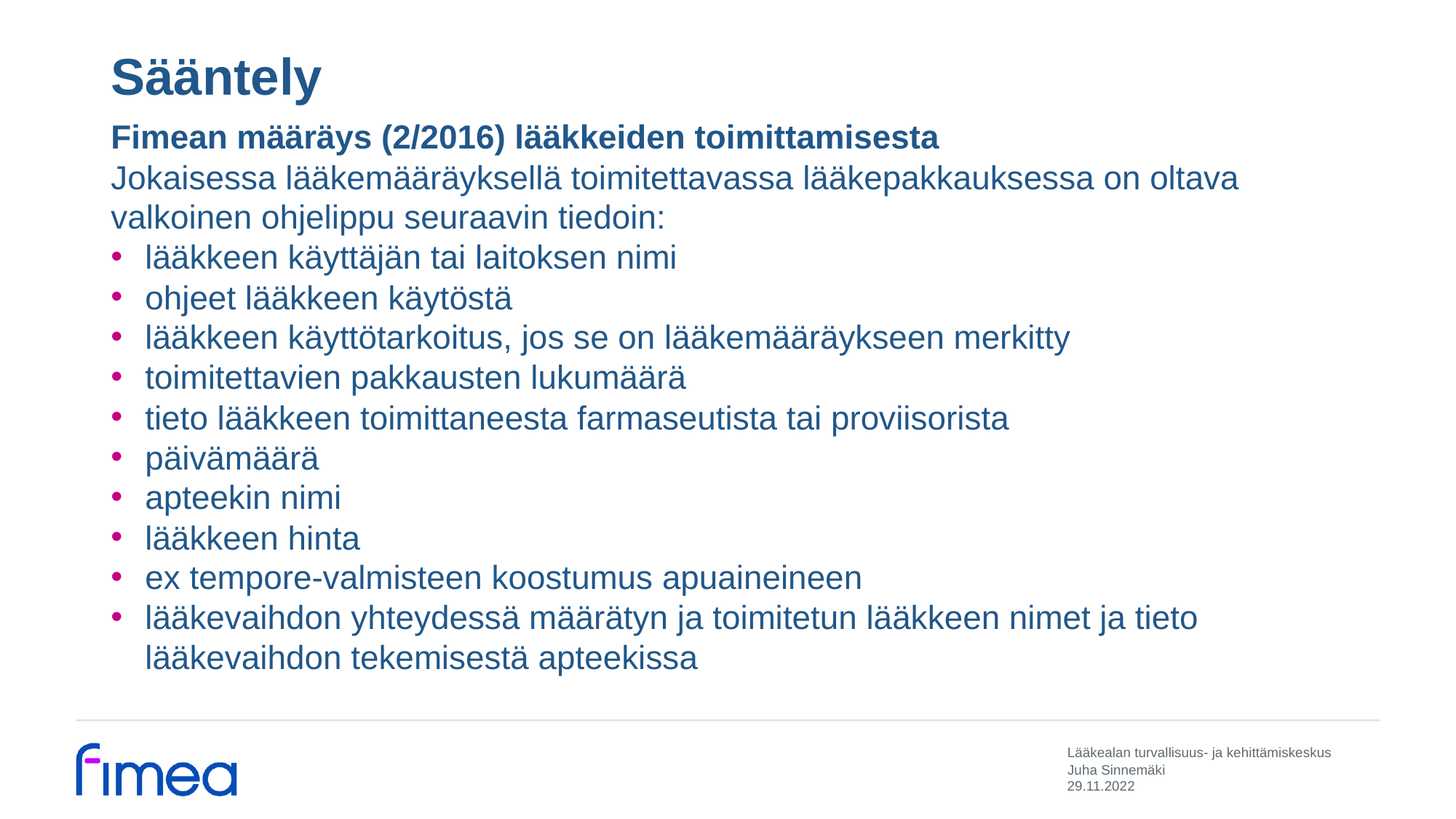

# Sääntely
Fimean määräys (2/2016) lääkkeiden toimittamisesta
Jokaisessa lääkemääräyksellä toimitettavassa lääkepakkauksessa on oltava valkoinen ohjelippu seuraavin tiedoin:
lääkkeen käyttäjän tai laitoksen nimi
ohjeet lääkkeen käytöstä
lääkkeen käyttötarkoitus, jos se on lääkemääräykseen merkitty
toimitettavien pakkausten lukumäärä
tieto lääkkeen toimittaneesta farmaseutista tai proviisorista
päivämäärä
apteekin nimi
lääkkeen hinta
ex tempore-valmisteen koostumus apuaineineen
lääkevaihdon yhteydessä määrätyn ja toimitetun lääkkeen nimet ja tieto lääkevaihdon tekemisestä apteekissa
Juha Sinnemäki
29.11.2022